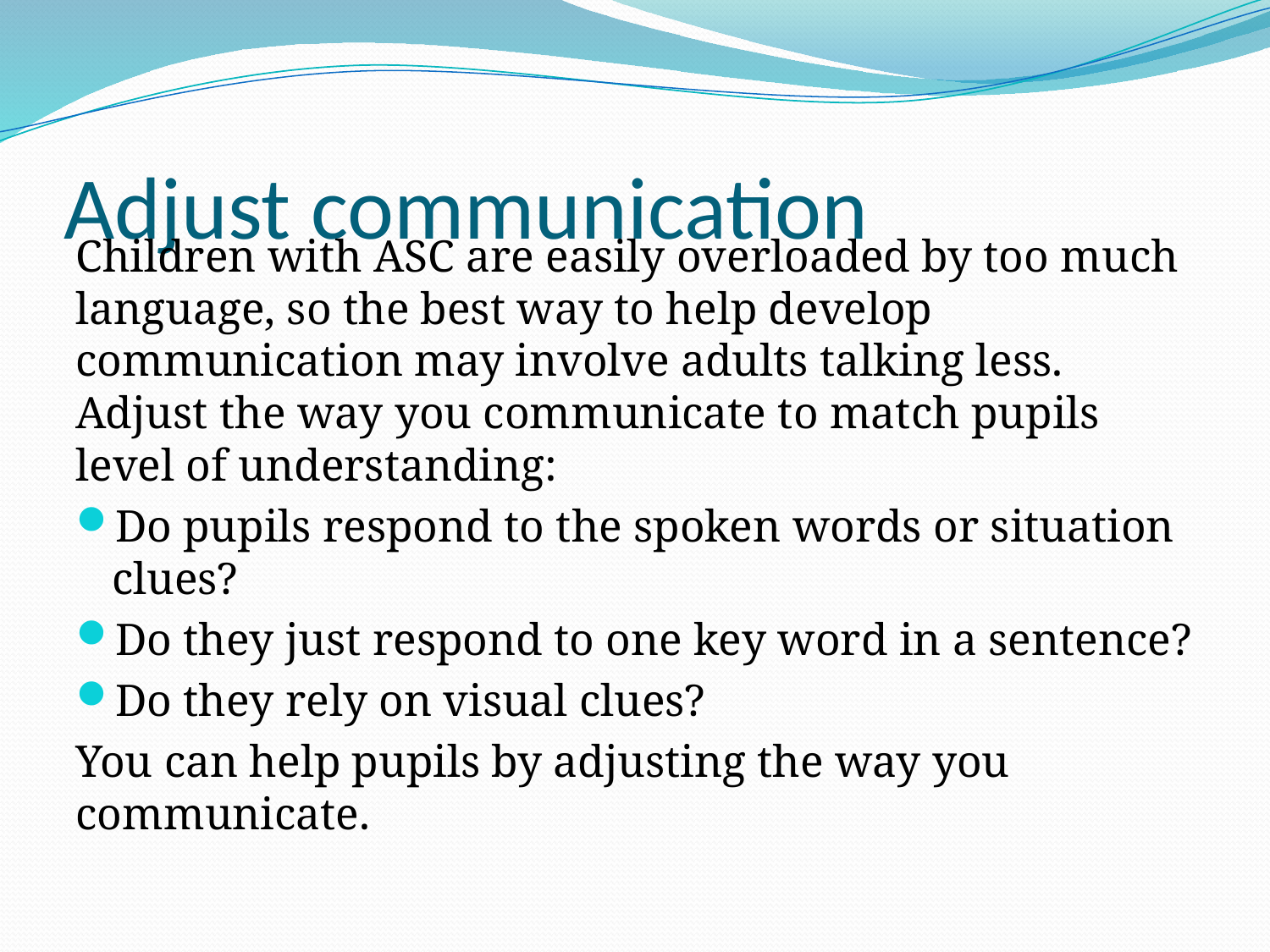

# Adjust communication
Children with ASC are easily overloaded by too much language, so the best way to help develop communication may involve adults talking less. Adjust the way you communicate to match pupils level of understanding:
Do pupils respond to the spoken words or situation clues?
Do they just respond to one key word in a sentence?
Do they rely on visual clues?
You can help pupils by adjusting the way you communicate.